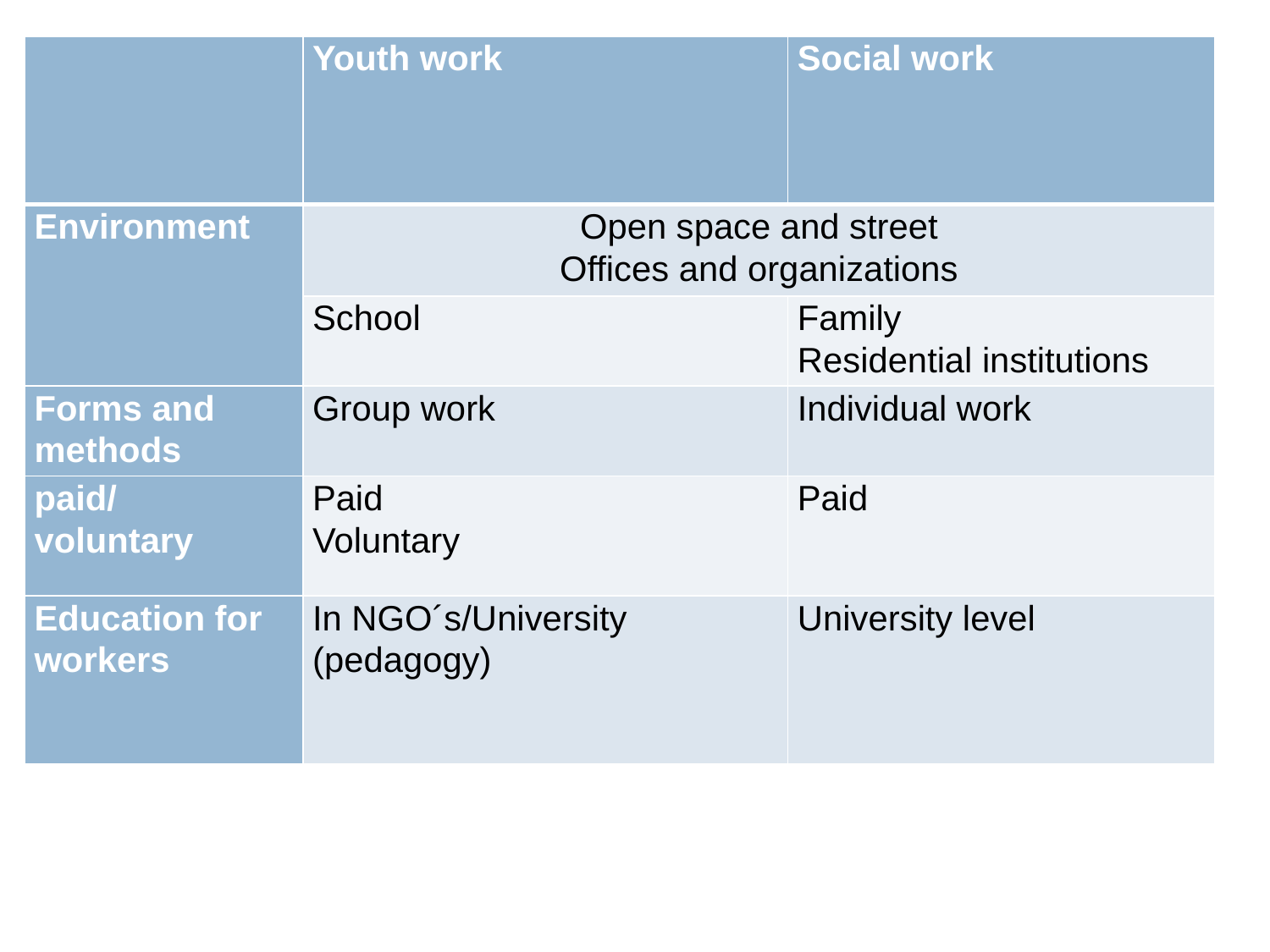

|  | Youth work | Social work |
| --- | --- | --- |
| Environment | Open space and street Offices and organizations |  |
|  | School | Family Residential institutions |
| Forms and methods | Group work | Individual work |
| paid/ voluntary | Paid Voluntary | Paid |
| Education for workers | In NGO´s/University (pedagogy) | University level |